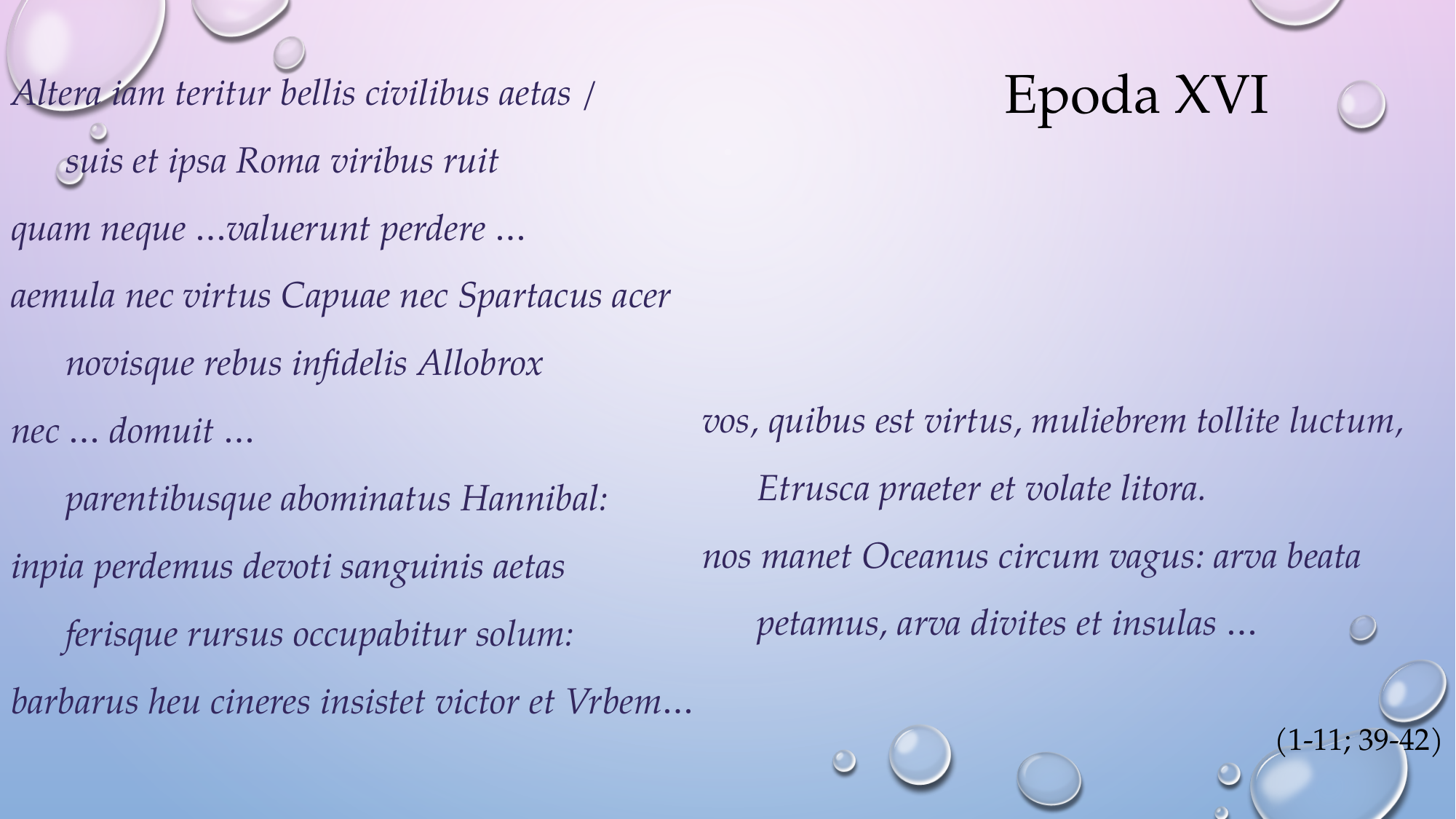

# Epoda XVI
Altera iam teritur bellis civilibus aetas /
      suis et ipsa Roma viribus ruit
quam neque …valuerunt perdere …
aemula nec virtus Capuae nec Spartacus acer
      novisque rebus infidelis Allobrox
nec … domuit …
      parentibusque abominatus Hannibal:
inpia perdemus devoti sanguinis aetas
      ferisque rursus occupabitur solum:
barbarus heu cineres insistet victor et Vrbem…
vos, quibus est virtus, muliebrem tollite luctum,
      Etrusca praeter et volate litora.
nos manet Oceanus circum vagus: arva beata
      petamus, arva divites et insulas …

(1-11; 39-42)